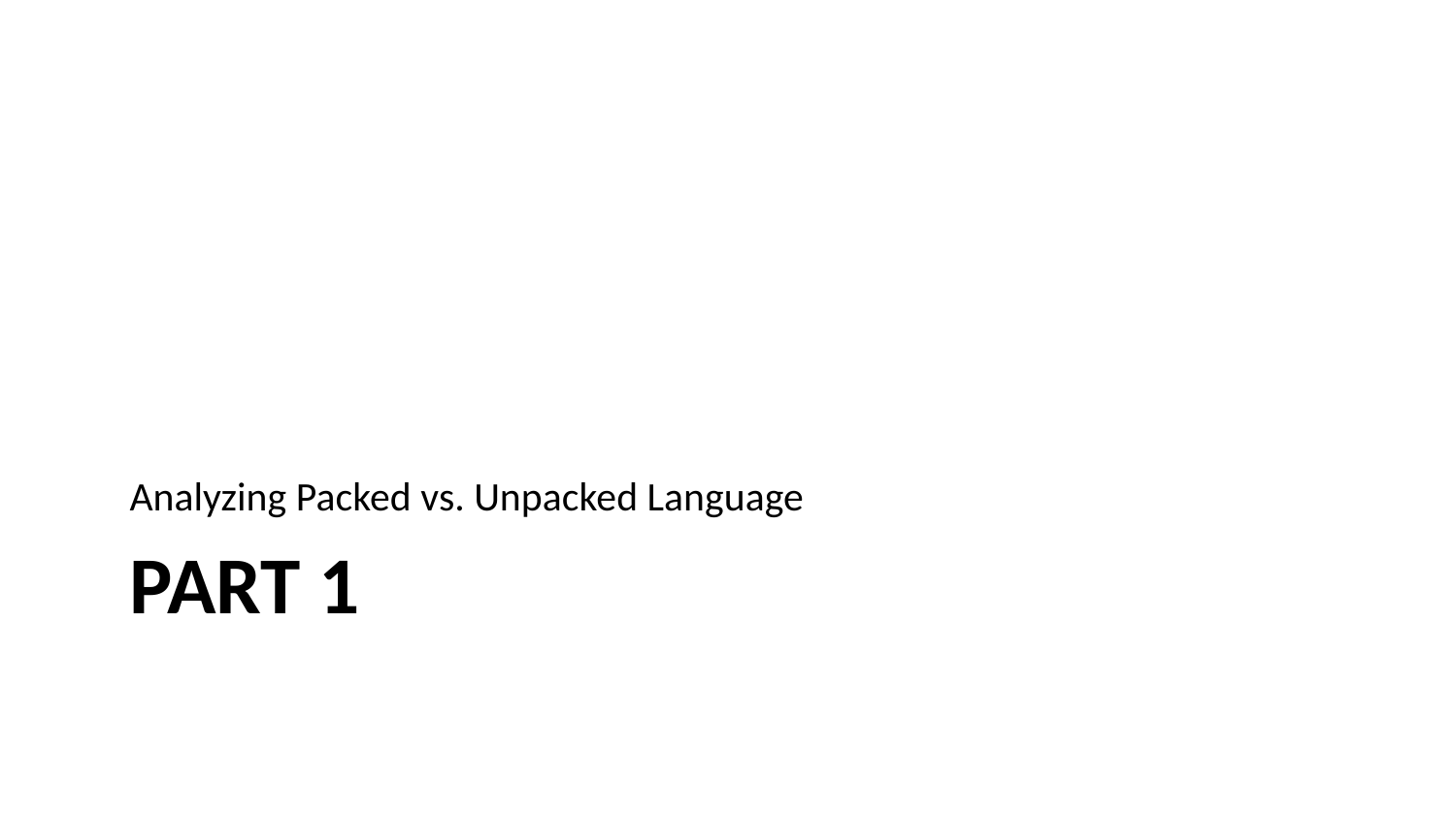

Analyzing Packed vs. Unpacked Language
# Part 1